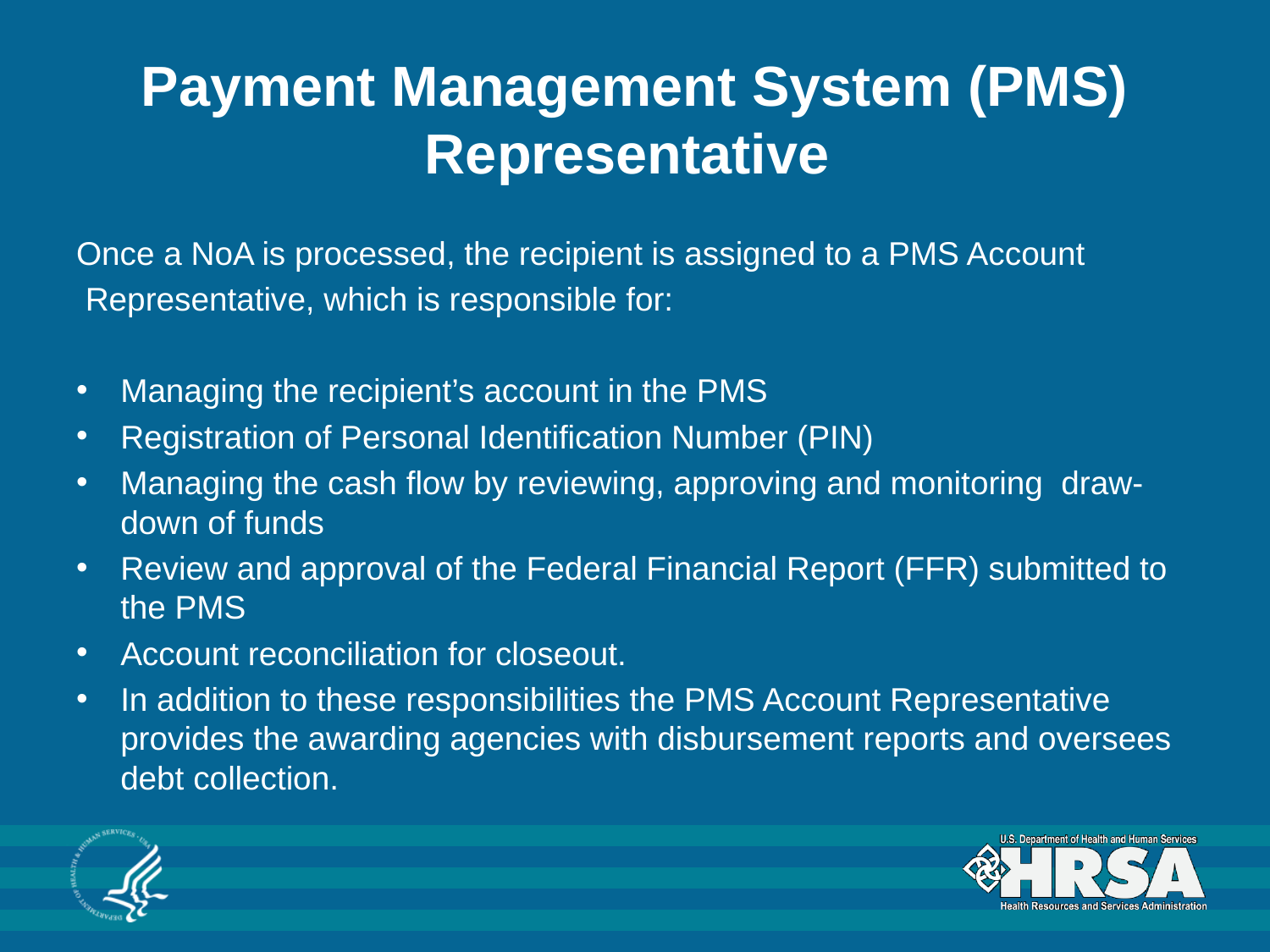

# Payment Management System (PMS) Representative

Once a NoA is processed, the recipient is assigned to a PMS Account
 Representative, which is responsible for:

Managing the recipient’s account in the PMS
Registration of Personal Identification Number (PIN)
Managing the cash flow by reviewing, approving and monitoring  draw-down of funds
Review and approval of the Federal Financial Report (FFR) submitted to the PMS
Account reconciliation for closeout.
In addition to these responsibilities the PMS Account Representative provides the awarding agencies with disbursement reports and oversees debt collection.